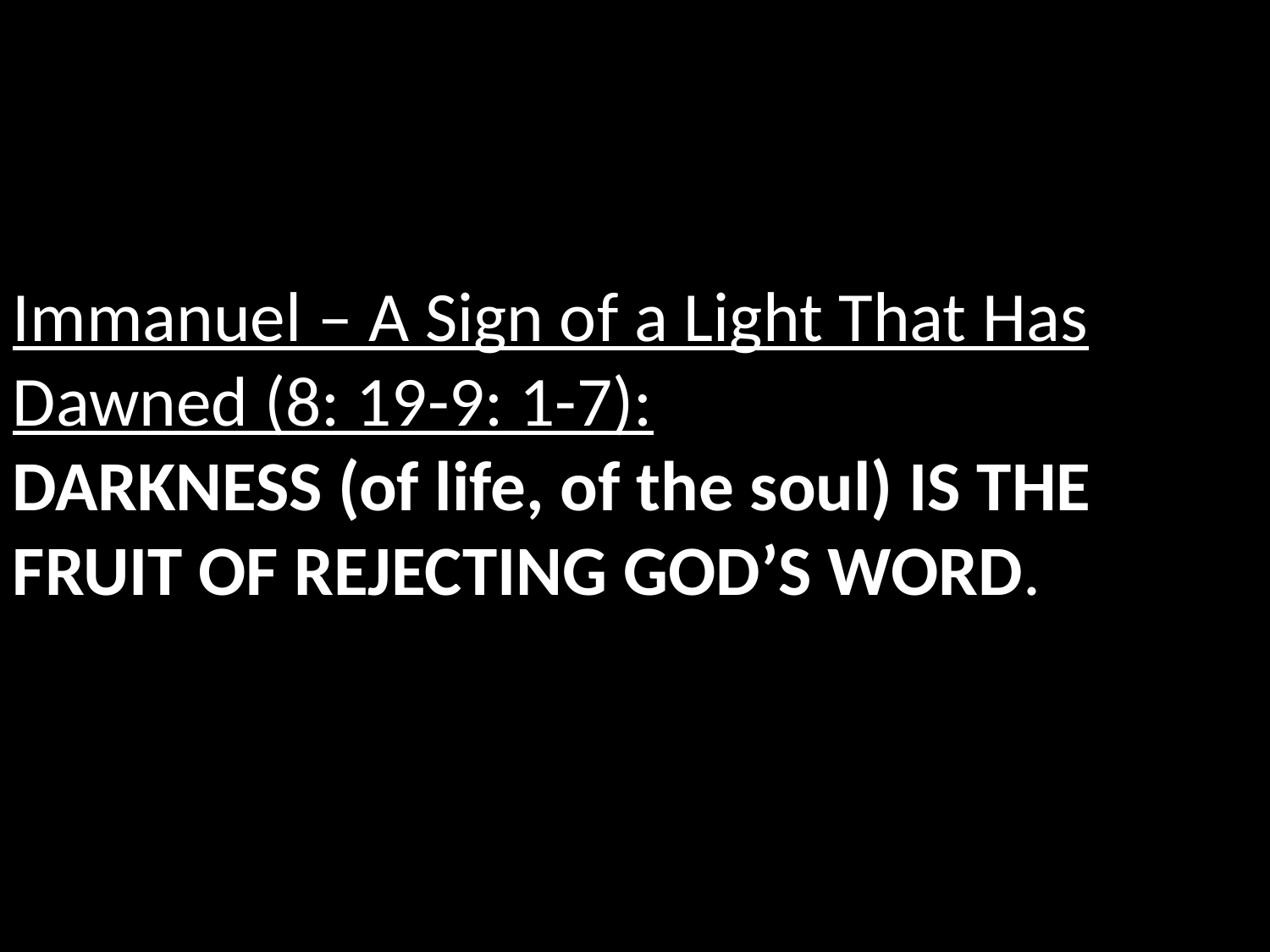

Immanuel – A Sign of a Light That Has Dawned (8: 19-9: 1-7):
DARKNESS (of life, of the soul) IS THE FRUIT OF REJECTING GOD’S WORD.